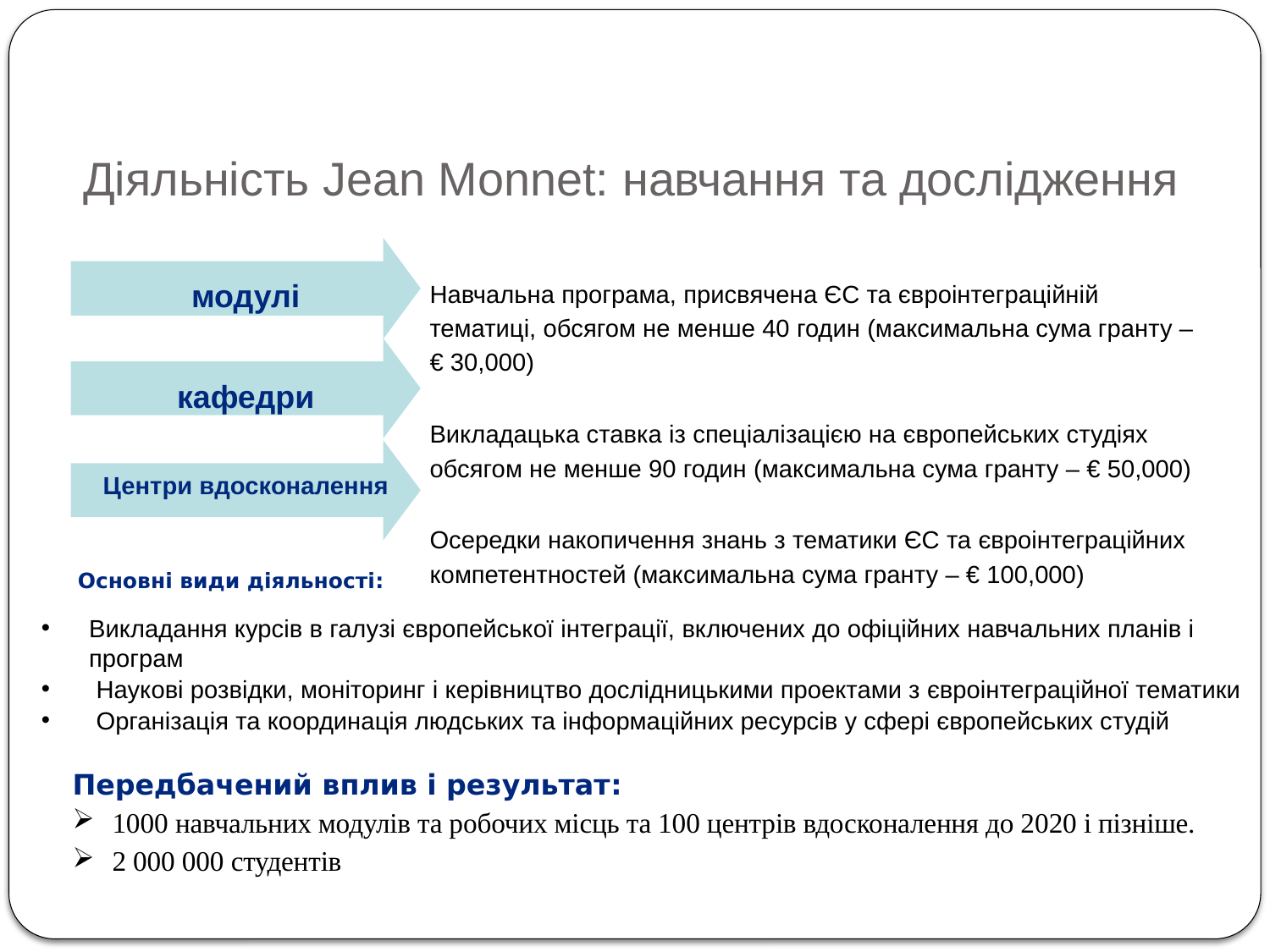

# Діяльність Jean Monnet: навчання та дослідження

модулі

Навчальна програма, присвячена ЄС та євроінтеграційній тематиці, обсягом не менше 40 годин (максимальна сума гранту – € 30,000)

Викладацька ставка із спеціалізацією на європейських студіях обсягом не менше 90 годин (максимальна сума гранту – € 50,000)

Осередки накопичення знань з тематики ЄС та євроінтеграційних компетентностей (максимальна сума гранту – € 100,000)

кафедри

Центри вдосконалення
Основні види діяльності:
Викладання курсів в галузі європейської інтеграції, включених до офіційних навчальних планів і програм
 Наукові розвідки, моніторинг і керівництво дослідницькими проектами з євроінтеграційної тематики
 Організація та координація людських та інформаційних ресурсів у сфері європейських студій
Передбачений вплив і результат:
1000 навчальних модулів та робочих місць та 100 центрів вдосконалення до 2020 і пізніше.
2 000 000 студентів